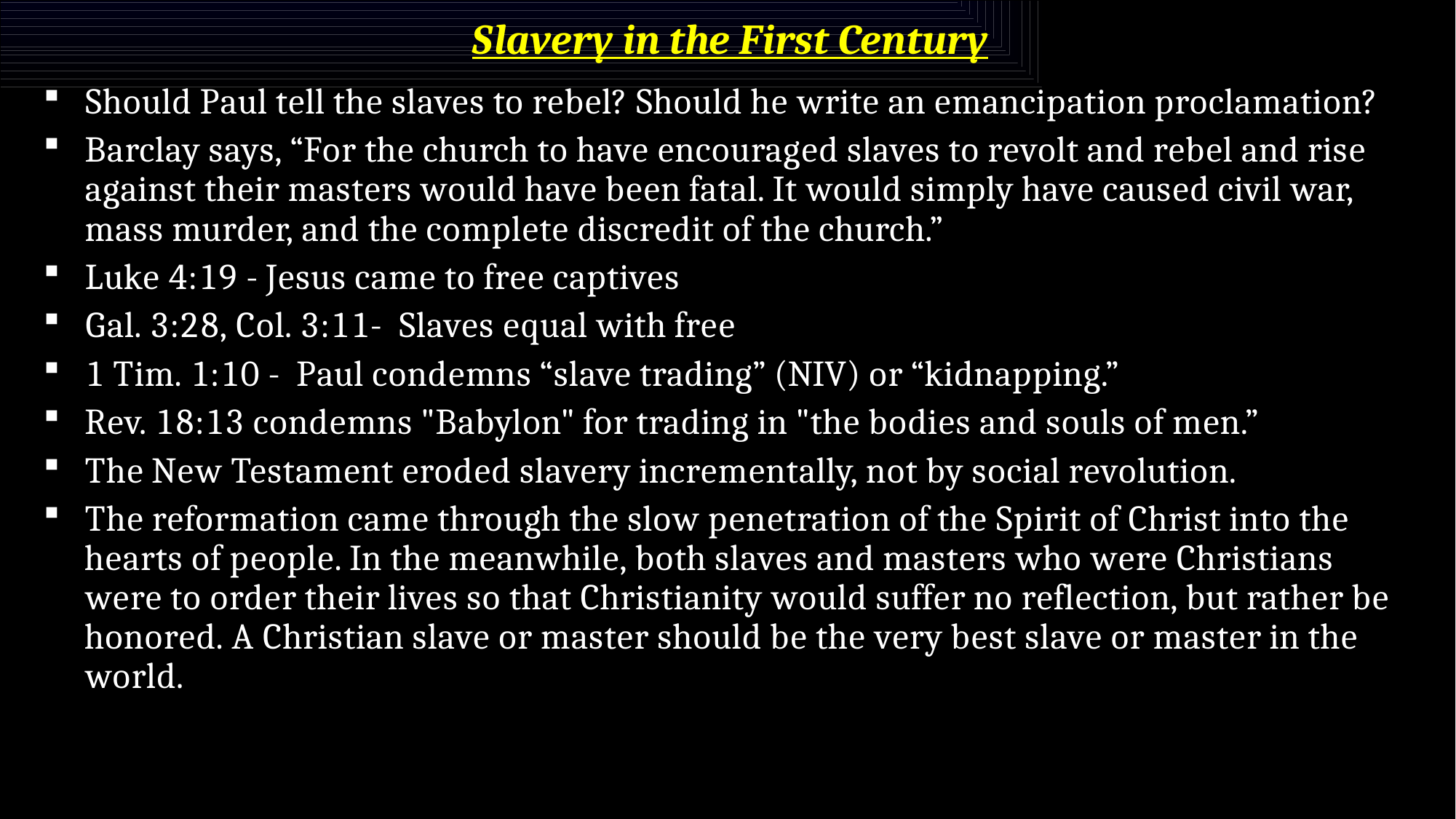

# Slavery in the First Century
Should Paul tell the slaves to rebel? Should he write an emancipation proclamation?
Barclay says, “For the church to have encouraged slaves to revolt and rebel and rise against their masters would have been fatal. It would simply have caused civil war, mass murder, and the complete discredit of the church.”
Luke 4:19 - Jesus came to free captives
Gal. 3:28, Col. 3:11-  Slaves equal with free
1 Tim. 1:10 -  Paul condemns “slave trading” (NIV) or “kidnapping.”
Rev. 18:13 condemns "Babylon" for trading in "the bodies and souls of men.”
The New Testament eroded slavery incrementally, not by social revolution.
The reformation came through the slow penetration of the Spirit of Christ into the hearts of people. In the meanwhile, both slaves and masters who were Christians were to order their lives so that Christianity would suffer no reflection, but rather be honored. A Christian slave or master should be the very best slave or master in the world.